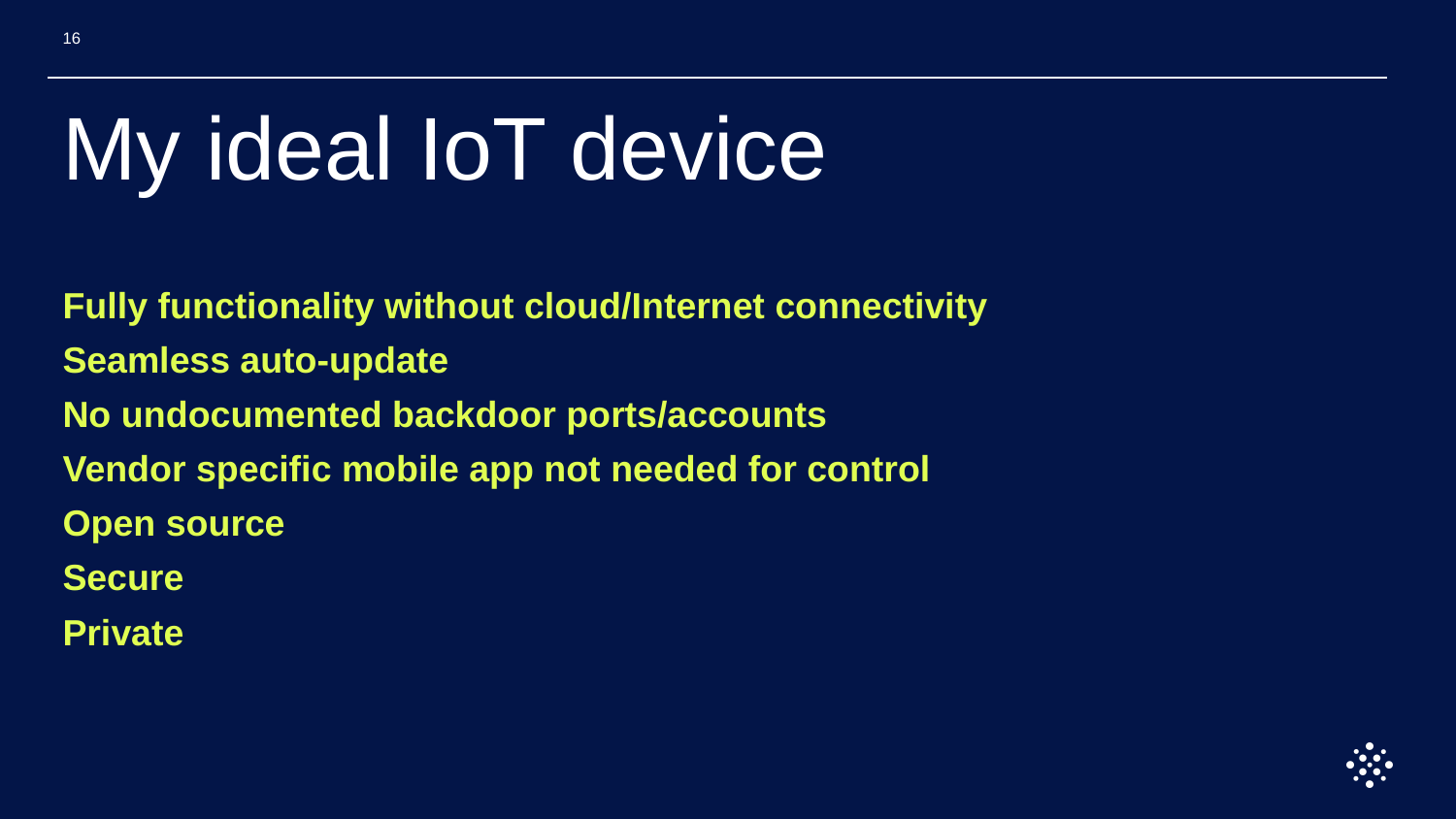

16
# My ideal IoT device
Fully functionality without cloud/Internet connectivity
Seamless auto-update
No undocumented backdoor ports/accounts
Vendor specific mobile app not needed for control
Open source
Secure
Private